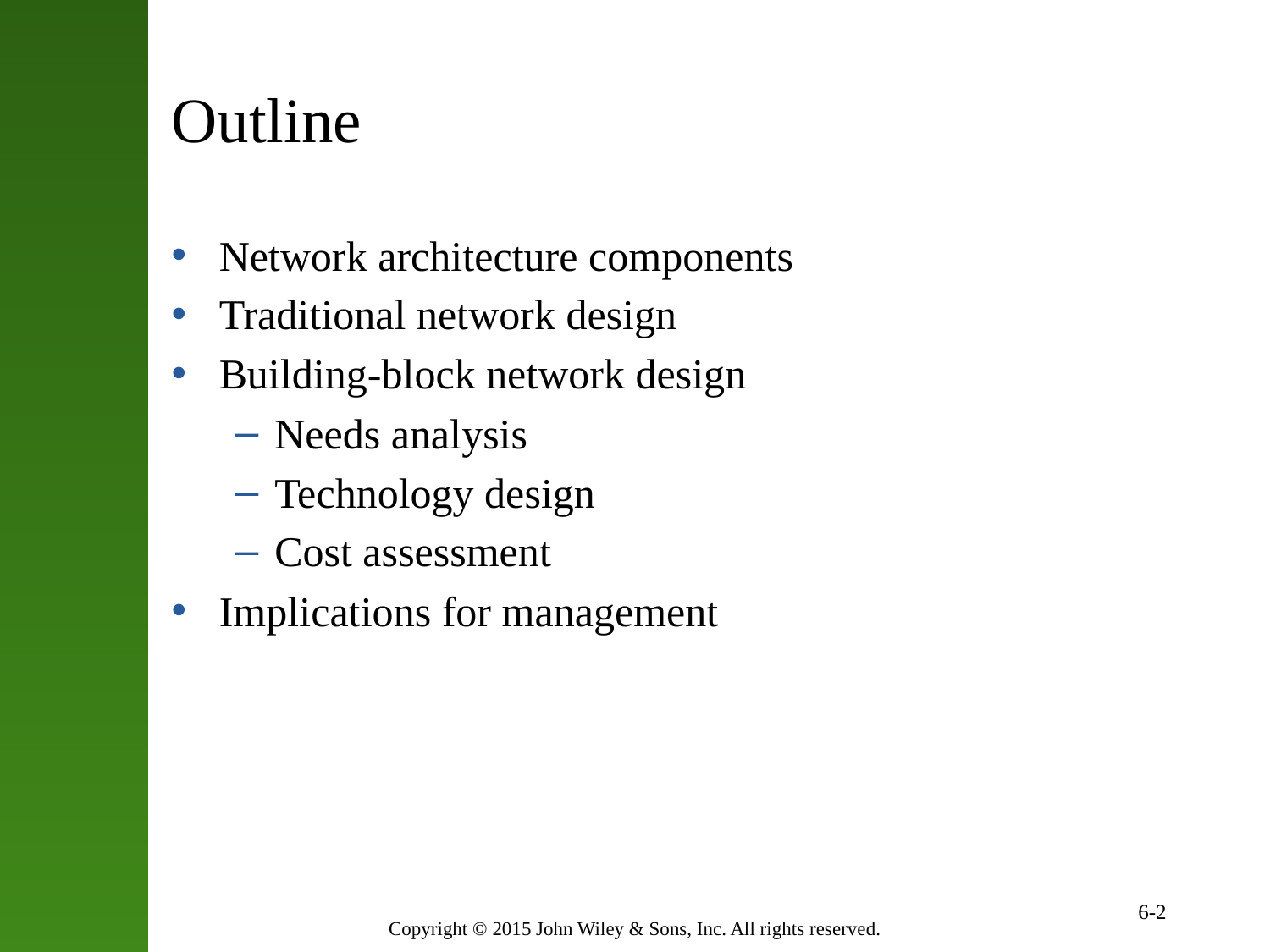

# Outline
Network architecture components
Traditional network design
Building-block network design
Needs analysis
Technology design
Cost assessment
Implications for management